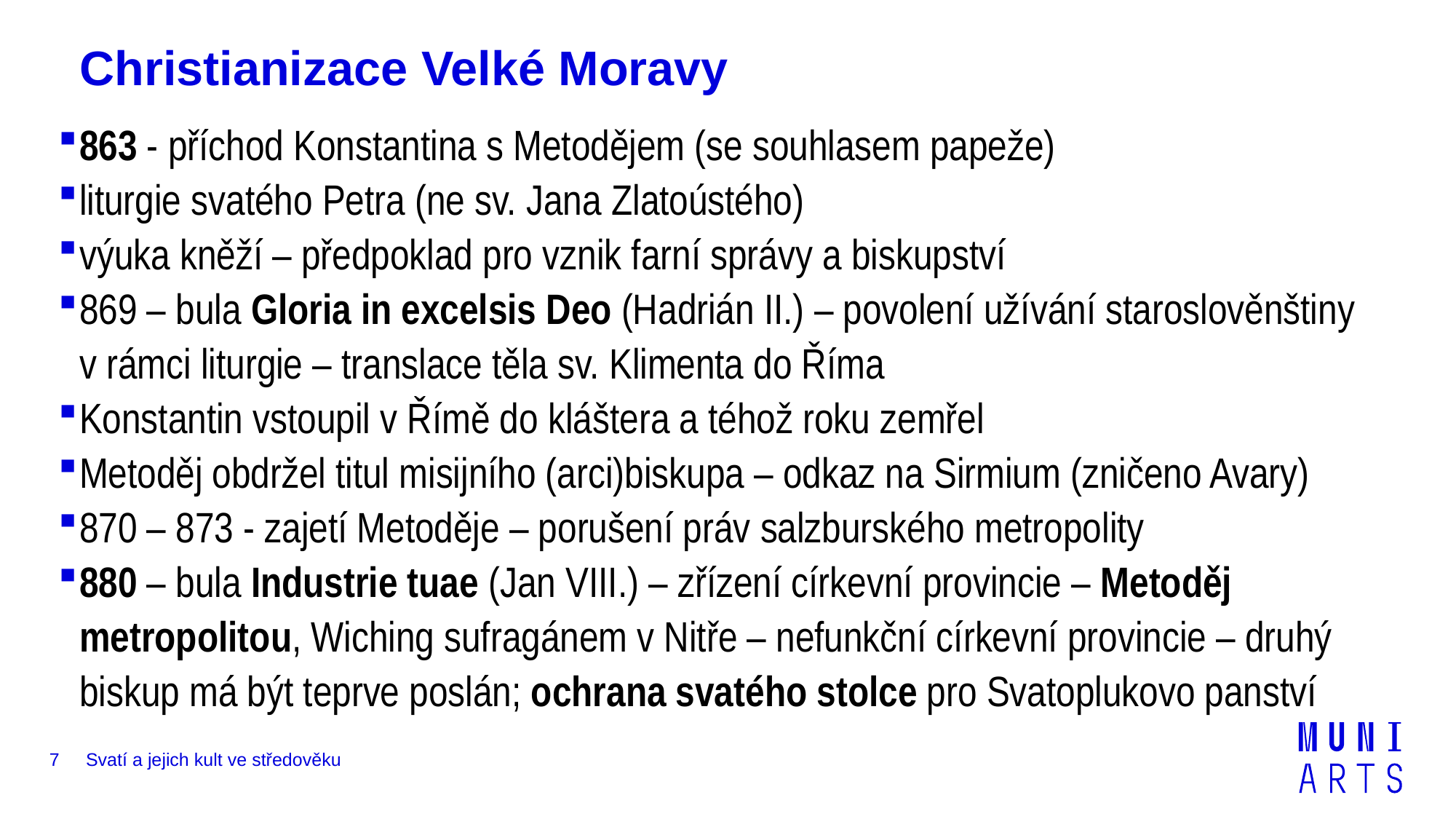

# Christianizace Velké Moravy
863 - příchod Konstantina s Metodějem (se souhlasem papeže)
liturgie svatého Petra (ne sv. Jana Zlatoústého)
výuka kněží – předpoklad pro vznik farní správy a biskupství
869 – bula Gloria in excelsis Deo (Hadrián II.) – povolení užívání staroslověnštiny v rámci liturgie – translace těla sv. Klimenta do Říma
Konstantin vstoupil v Římě do kláštera a téhož roku zemřel
Metoděj obdržel titul misijního (arci)biskupa – odkaz na Sirmium (zničeno Avary)
870 – 873 - zajetí Metoděje – porušení práv salzburského metropolity
880 – bula Industrie tuae (Jan VIII.) – zřízení církevní provincie – Metoděj metropolitou, Wiching sufragánem v Nitře – nefunkční církevní provincie – druhý biskup má být teprve poslán; ochrana svatého stolce pro Svatoplukovo panství

7
Svatí a jejich kult ve středověku